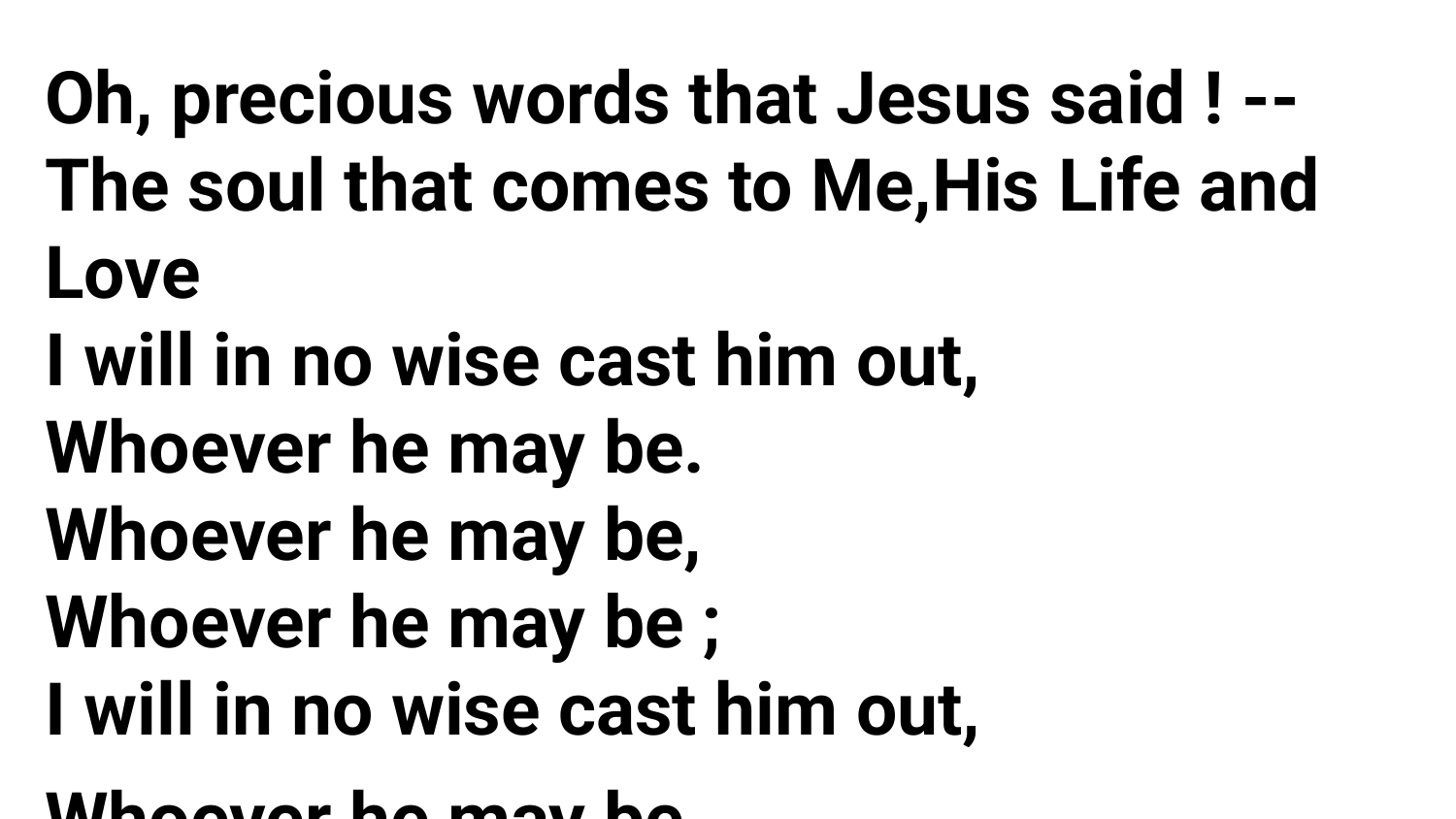

Oh, precious words that Jesus said ! --
The soul that comes to Me,His Life and Love
I will in no wise cast him out,
Whoever he may be.
Whoever he may be,
Whoever he may be ;
I will in no wise cast him out,
Whoever he may be.